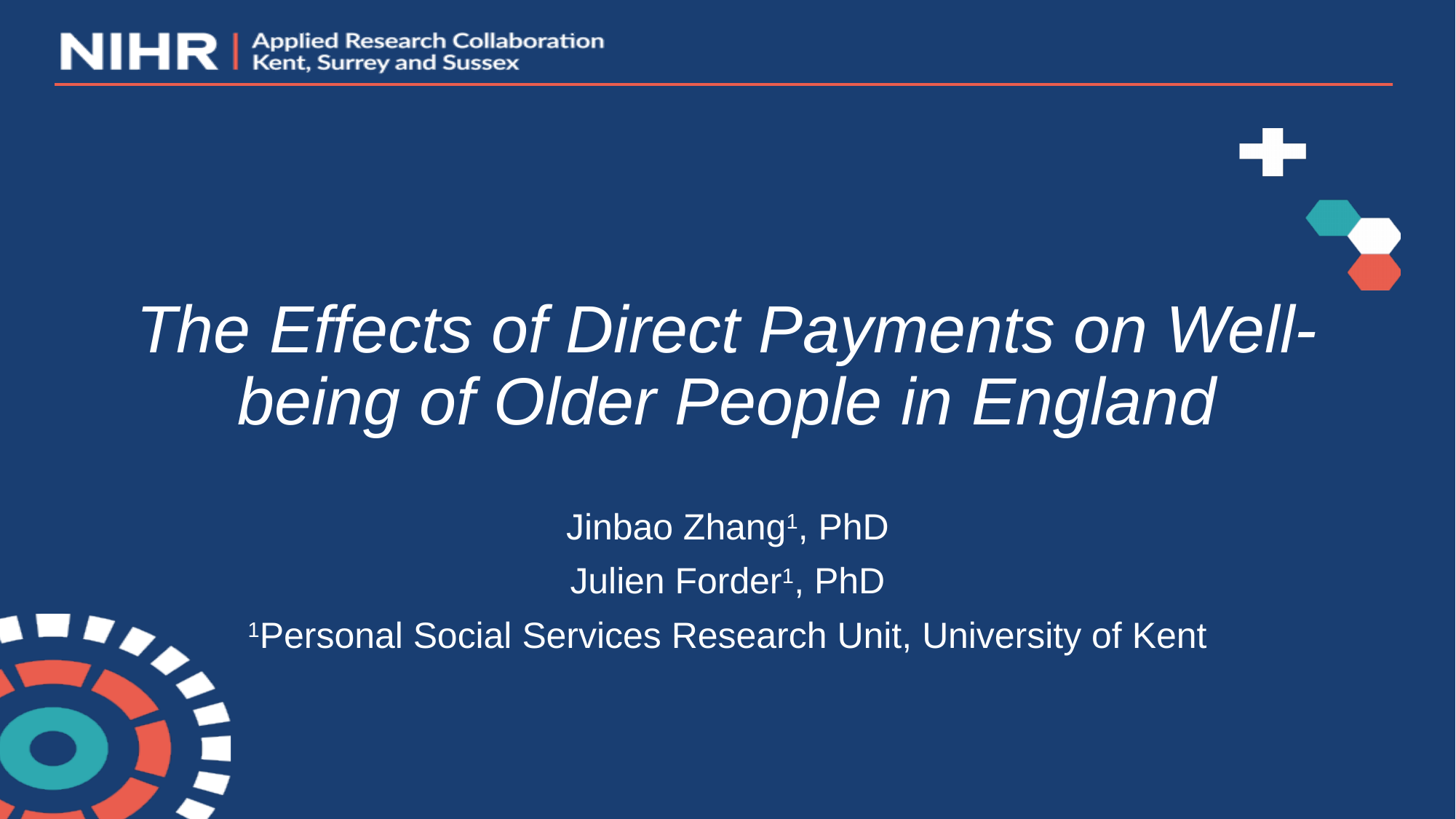

# The Effects of Direct Payments on Well-being of Older People in England
Jinbao Zhang1, PhD
Julien Forder1, PhD
1Personal Social Services Research Unit, University of Kent